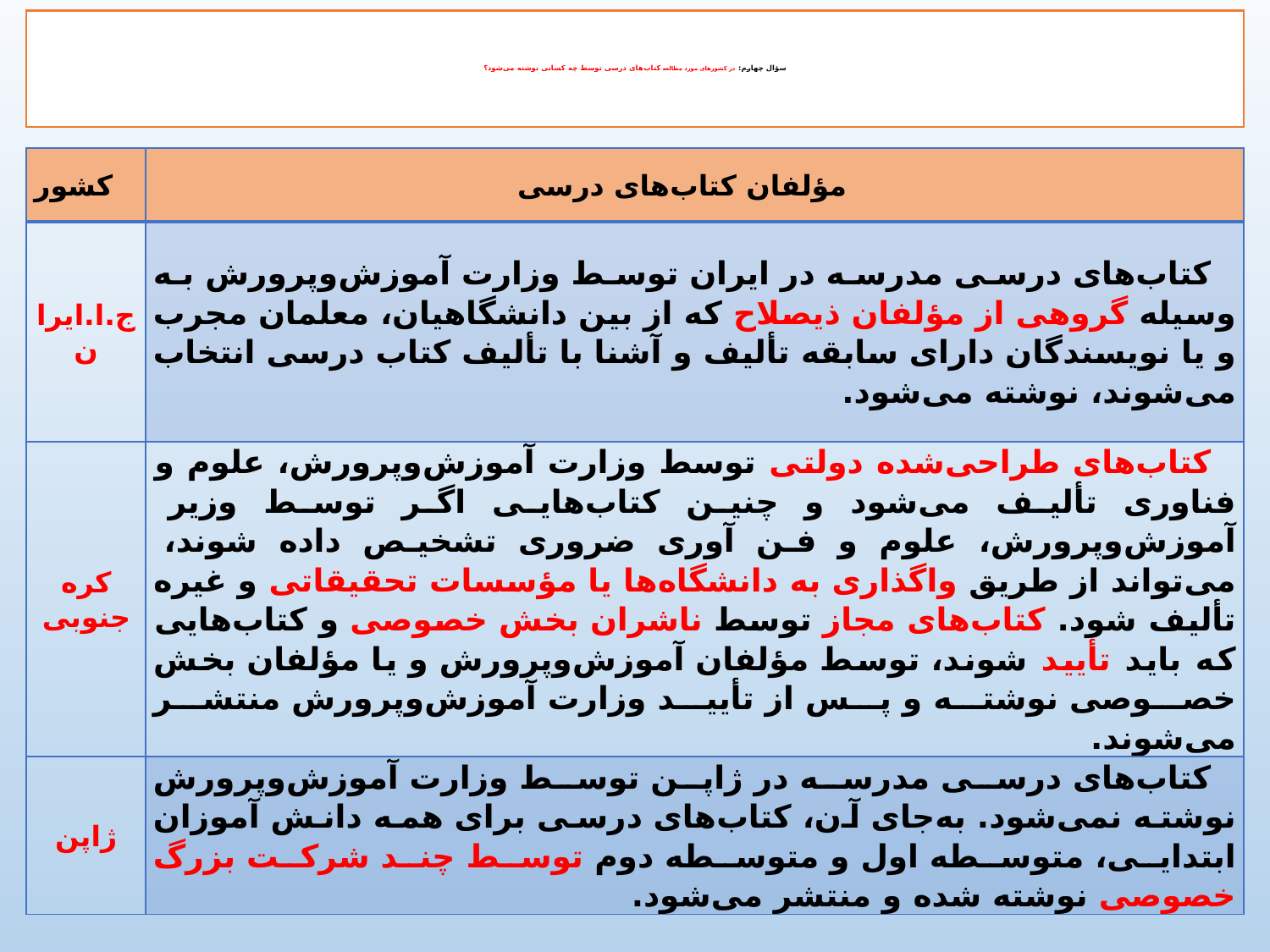

# سؤال چهارم: در کشورهای مورد مطالعه کتاب‌های درسی توسط چه کسانی نوشته می‌شود؟
| کشور | مؤلفان کتاب‌های درسی |
| --- | --- |
| ج.ا.ایران | کتاب‌های درسی مدرسه در ایران توسط وزارت آموزش‌وپرورش به وسیله گروهی از مؤلفان ذیصلاح که از بین دانشگاهیان، معلمان مجرب و یا نویسندگان دارای سابقه تألیف و آشنا با تألیف كتاب درسی انتخاب می‌شوند، نوشته می‌شود. |
| کره جنوبی | کتاب‌های طراحی‌شده دولتی توسط وزارت آموزش‌وپرورش، علوم و فناوری تألیف می‌شود و چنین کتاب‌هایی اگر توسط وزیر آموزش‌وپرورش، علوم و فن آوری ضروری تشخیص داده شوند، می‌تواند از طریق واگذاری به دانشگاه‌ها یا مؤسسات تحقیقاتی و غیره تألیف شود. کتاب‌های مجاز توسط ناشران بخش خصوصی و کتاب‌هایی که باید تأیید شوند، توسط مؤلفان آموزش‌وپرورش و یا مؤلفان بخش خصوصی نوشته و پس از تأیید وزارت آموزش‌وپرورش منتشر می‌شوند. |
| ژاپن | کتاب‌های درسی مدرسه در ژاپن توسط وزارت آموزش‌وپرورش نوشته نمی‌شود. به‌جای آن، کتاب‌های درسی برای همه دانش آموزان ابتدایی، متوسطه اول و متوسطه دوم توسط چند شرکت بزرگ خصوصی نوشته شده و منتشر می‌شود. |